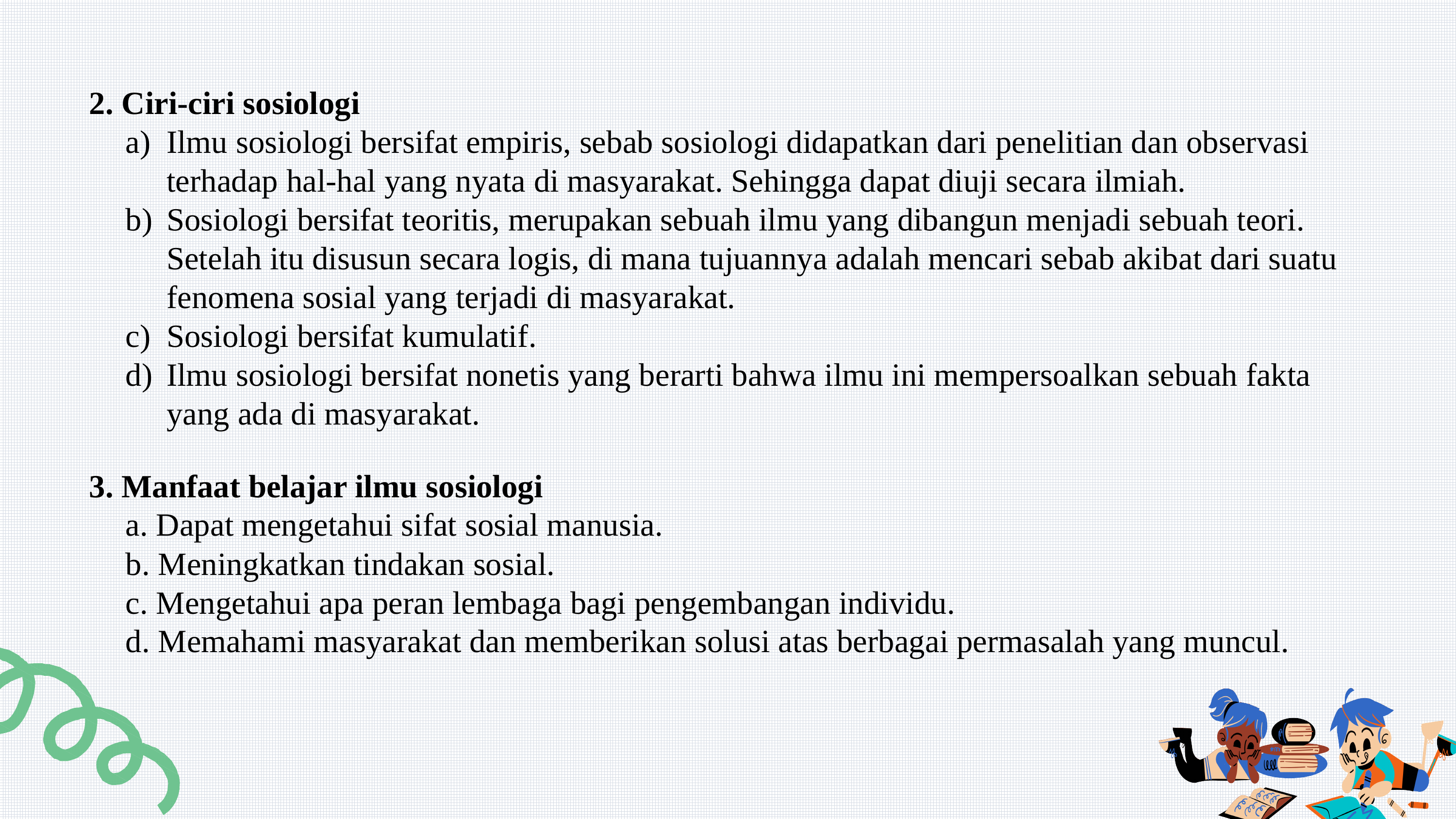

2. Ciri-ciri sosiologi
Ilmu sosiologi bersifat empiris, sebab sosiologi didapatkan dari penelitian dan observasi terhadap hal-hal yang nyata di masyarakat. Sehingga dapat diuji secara ilmiah.
Sosiologi bersifat teoritis, merupakan sebuah ilmu yang dibangun menjadi sebuah teori. Setelah itu disusun secara logis, di mana tujuannya adalah mencari sebab akibat dari suatu fenomena sosial yang terjadi di masyarakat.
Sosiologi bersifat kumulatif.
Ilmu sosiologi bersifat nonetis yang berarti bahwa ilmu ini mempersoalkan sebuah fakta yang ada di masyarakat.

3. Manfaat belajar ilmu sosiologi
a. Dapat mengetahui sifat sosial manusia.
b. Meningkatkan tindakan sosial.
c. Mengetahui apa peran lembaga bagi pengembangan individu.
d. Memahami masyarakat dan memberikan solusi atas berbagai permasalah yang muncul.